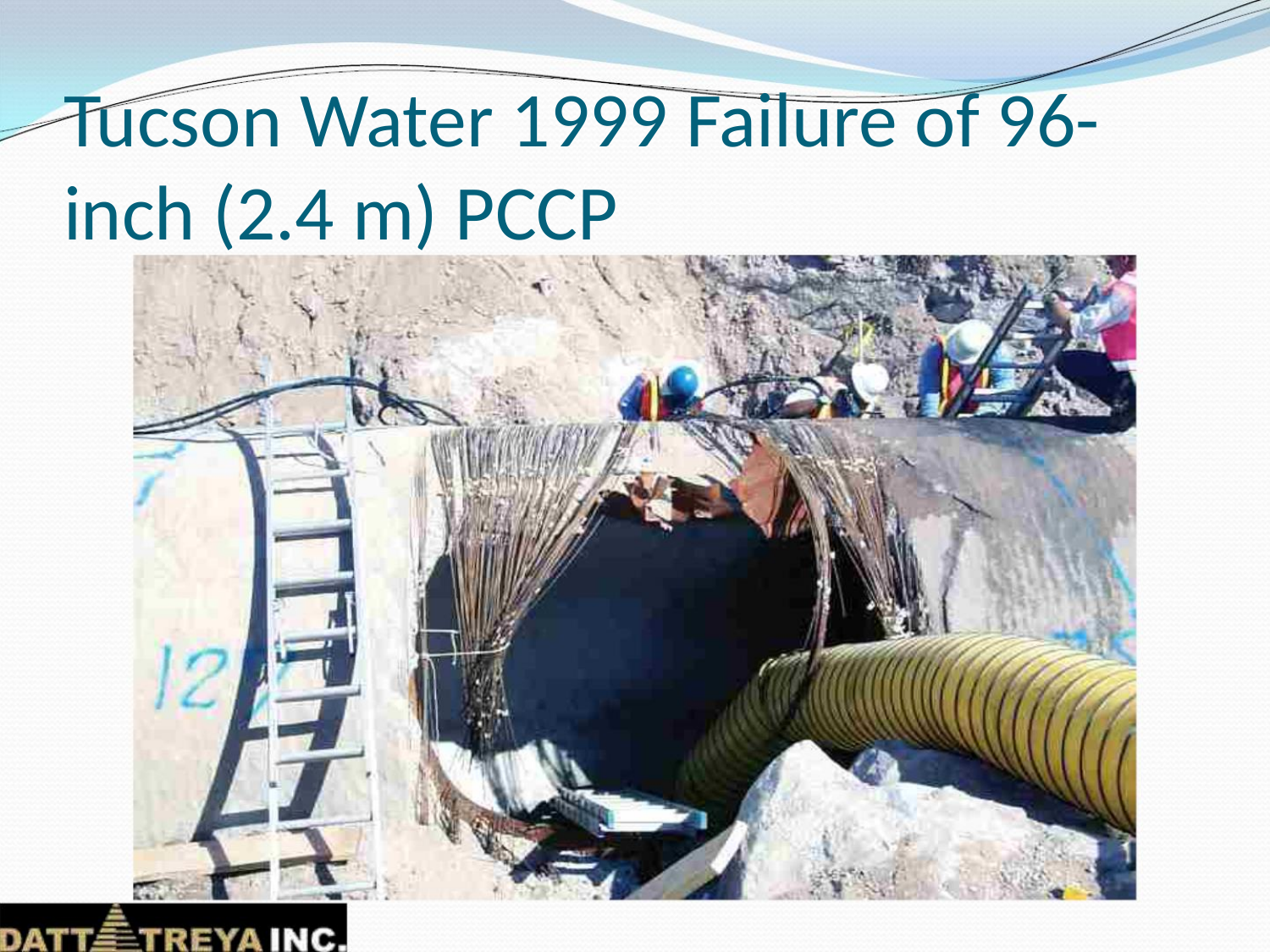

Tucson Water 1999 Failure of 96-
inch (2.4 m) PCCP